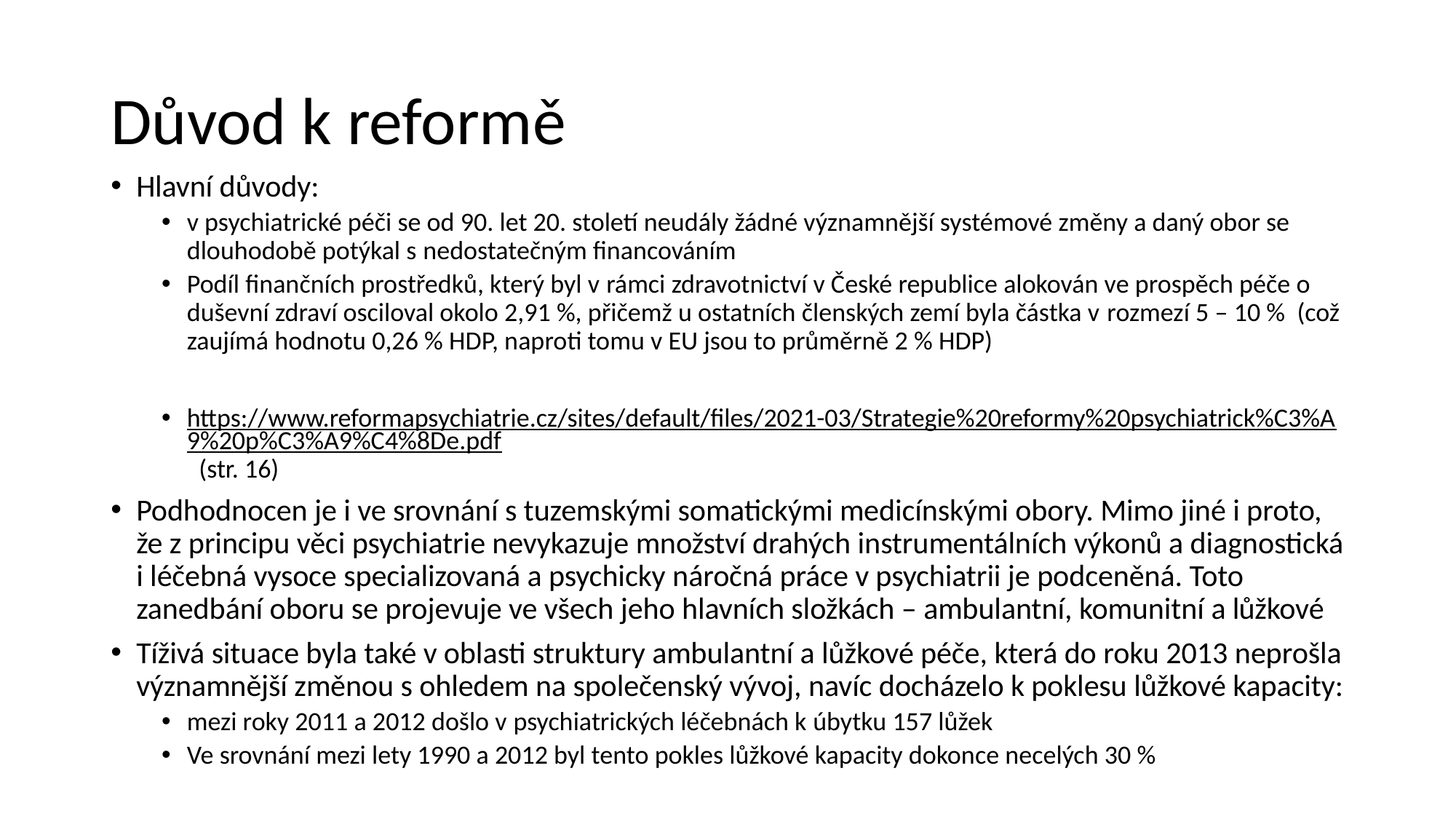

# Důvod k reformě
Hlavní důvody:
v psychiatrické péči se od 90. let 20. století neudály žádné významnější systémové změny a daný obor se dlouhodobě potýkal s nedostatečným financováním
Podíl finančních prostředků, který byl v rámci zdravotnictví v České republice alokován ve prospěch péče o duševní zdraví osciloval okolo 2,91 %, přičemž u ostatních členských zemí byla částka v rozmezí 5 – 10 %  (což zaujímá hodnotu 0,26 % HDP, naproti tomu v EU jsou to průměrně 2 % HDP)

https://www.reformapsychiatrie.cz/sites/default/files/2021-03/Strategie%20reformy%20psychiatrick%C3%A9%20p%C3%A9%C4%8De.pdf  (str. 16)
Podhodnocen je i ve srovnání s tuzemskými somatickými medicínskými obory. Mimo jiné i proto, že z principu věci psychiatrie nevykazuje množství drahých instrumentálních výkonů a diagnostická i léčebná vysoce specializovaná a psychicky náročná práce v psychiatrii je podceněná. Toto zanedbání oboru se projevuje ve všech jeho hlavních složkách – ambulantní, komunitní a lůžkové
Tíživá situace byla také v oblasti struktury ambulantní a lůžkové péče, která do roku 2013 neprošla významnější změnou s ohledem na společenský vývoj, navíc docházelo k poklesu lůžkové kapacity:
mezi roky 2011 a 2012 došlo v psychiatrických léčebnách k úbytku 157 lůžek
Ve srovnání mezi lety 1990 a 2012 byl tento pokles lůžkové kapacity dokonce necelých 30 %